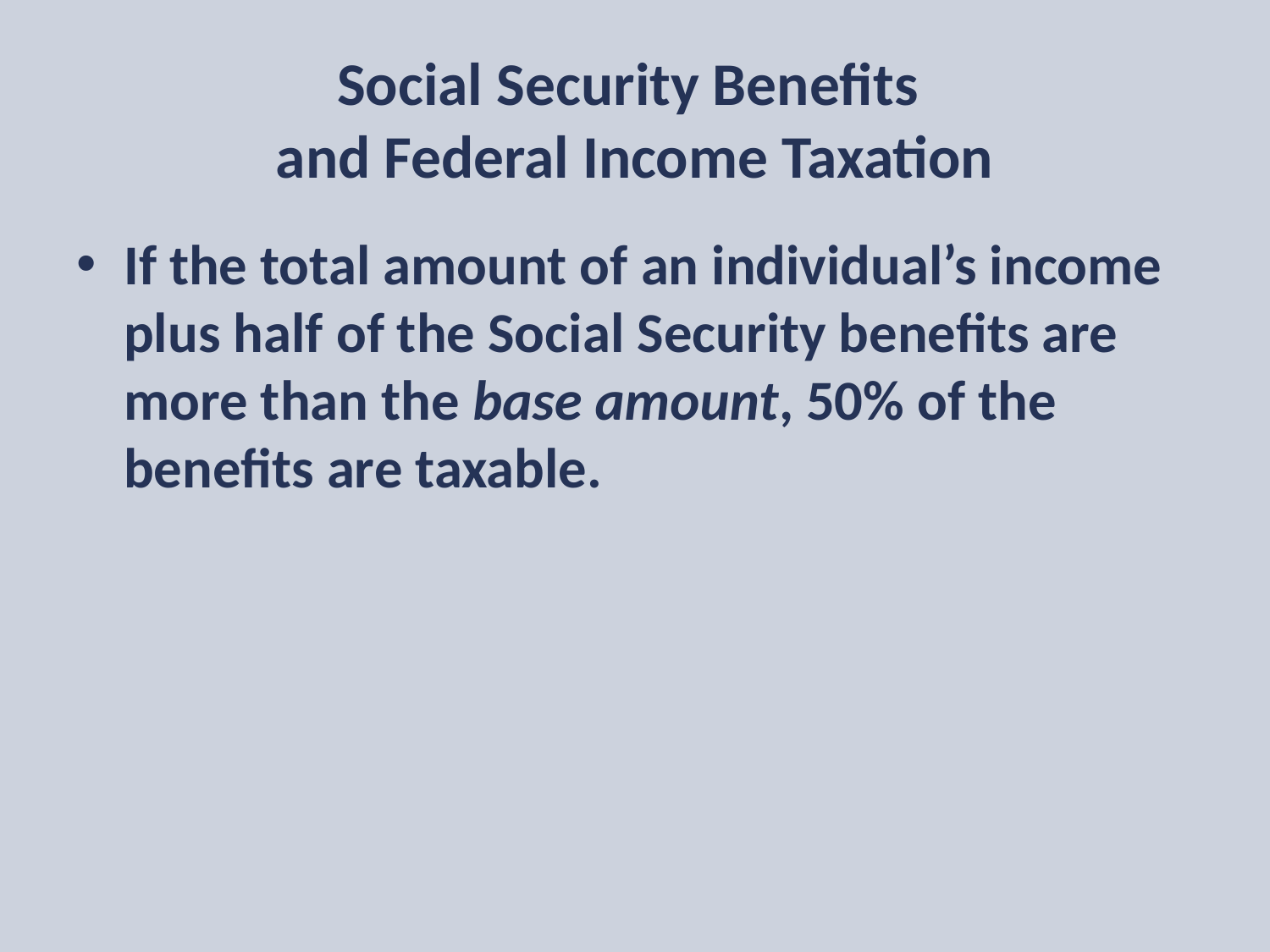

# Social Security Benefits and Federal Income Taxation
If the total amount of an individual’s income plus half of the Social Security benefits are more than the base amount, 50% of the benefits are taxable.